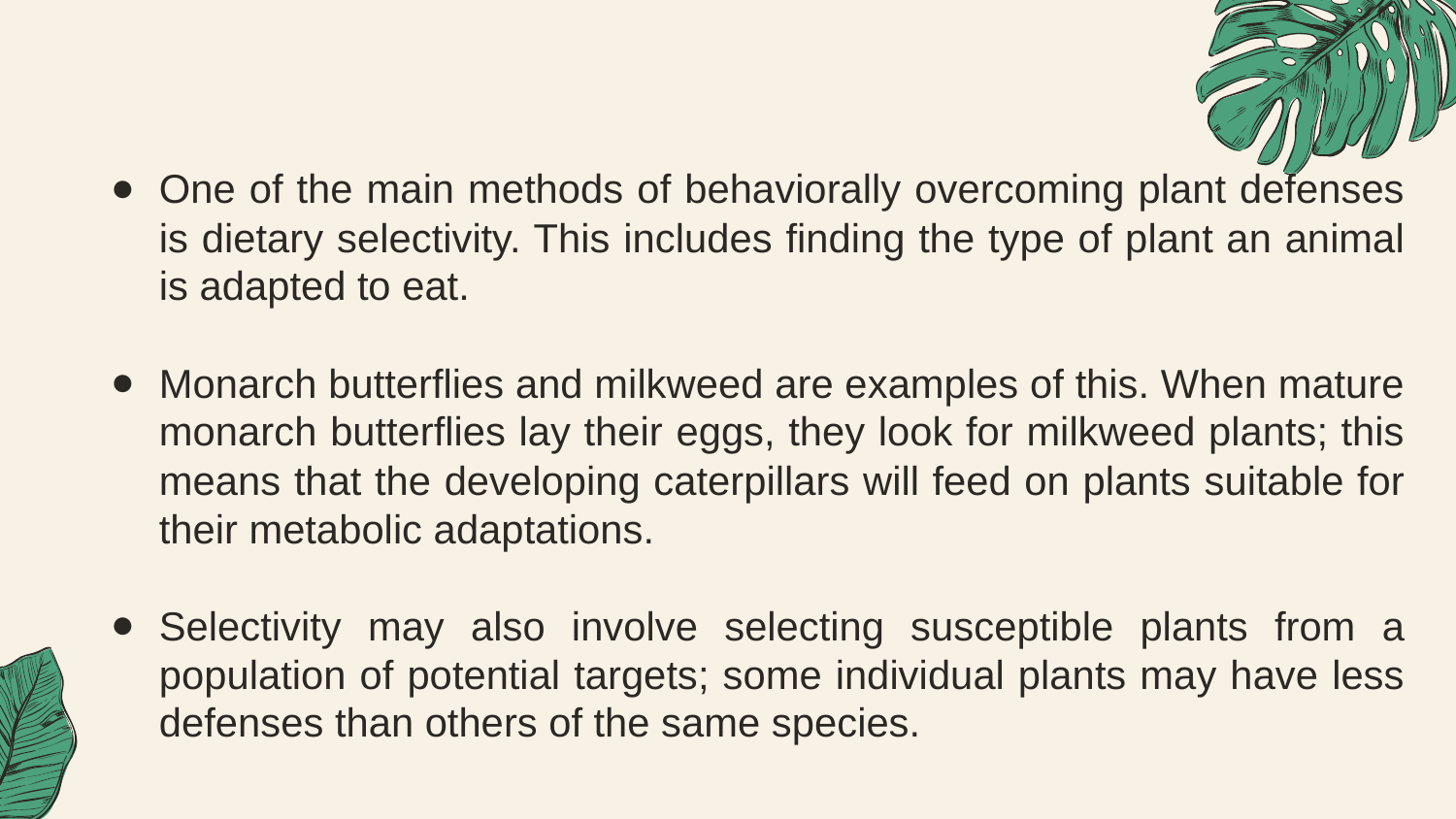

One of the main methods of behaviorally overcoming plant defenses is dietary selectivity. This includes finding the type of plant an animal is adapted to eat.

Monarch butterflies and milkweed are examples of this. When mature monarch butterflies lay their eggs, they look for milkweed plants; this means that the developing caterpillars will feed on plants suitable for their metabolic adaptations.

Selectivity may also involve selecting susceptible plants from a population of potential targets; some individual plants may have less defenses than others of the same species.